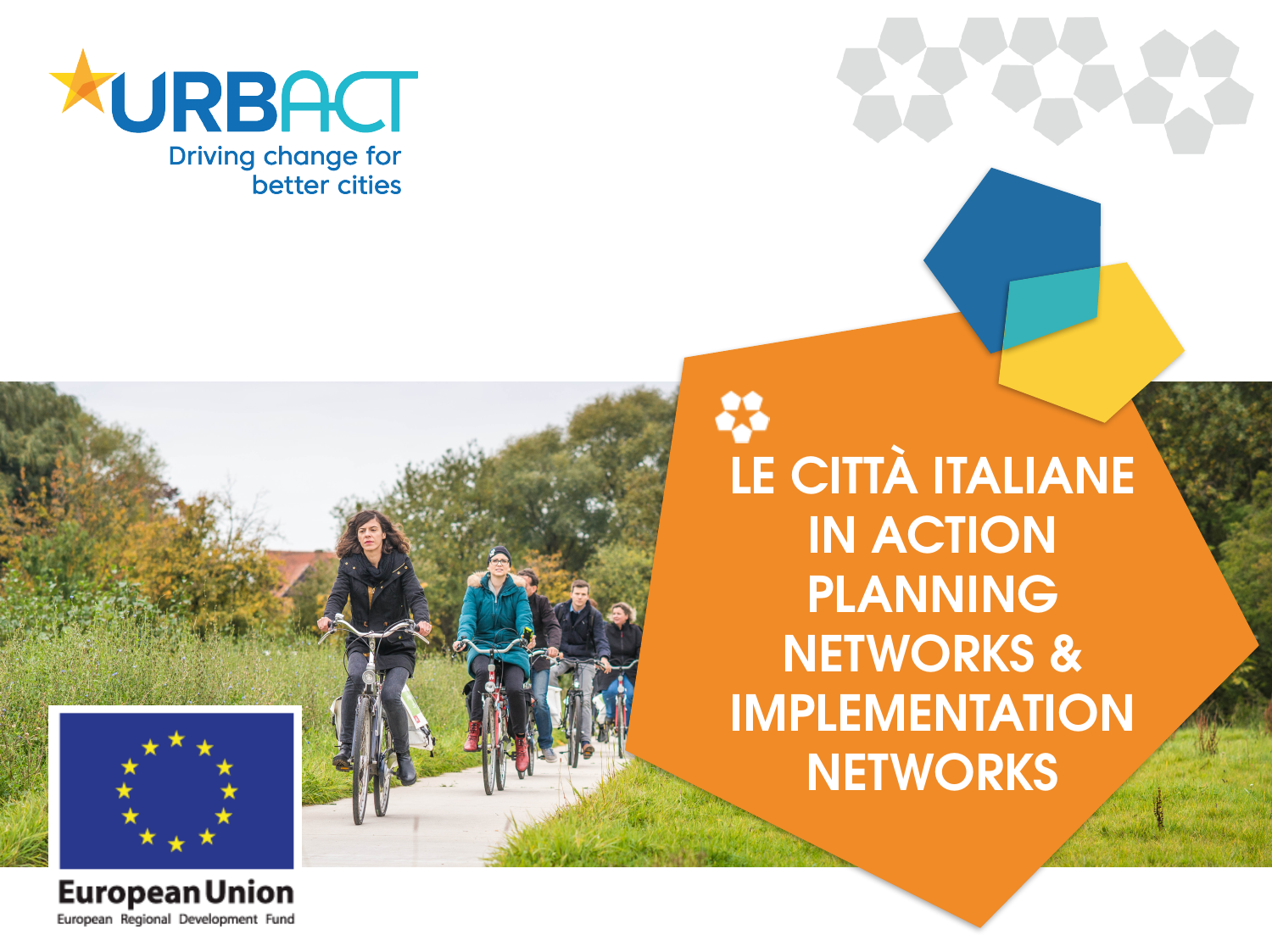

# Le CITTà ITALIANE in action planning networks & implementation networks